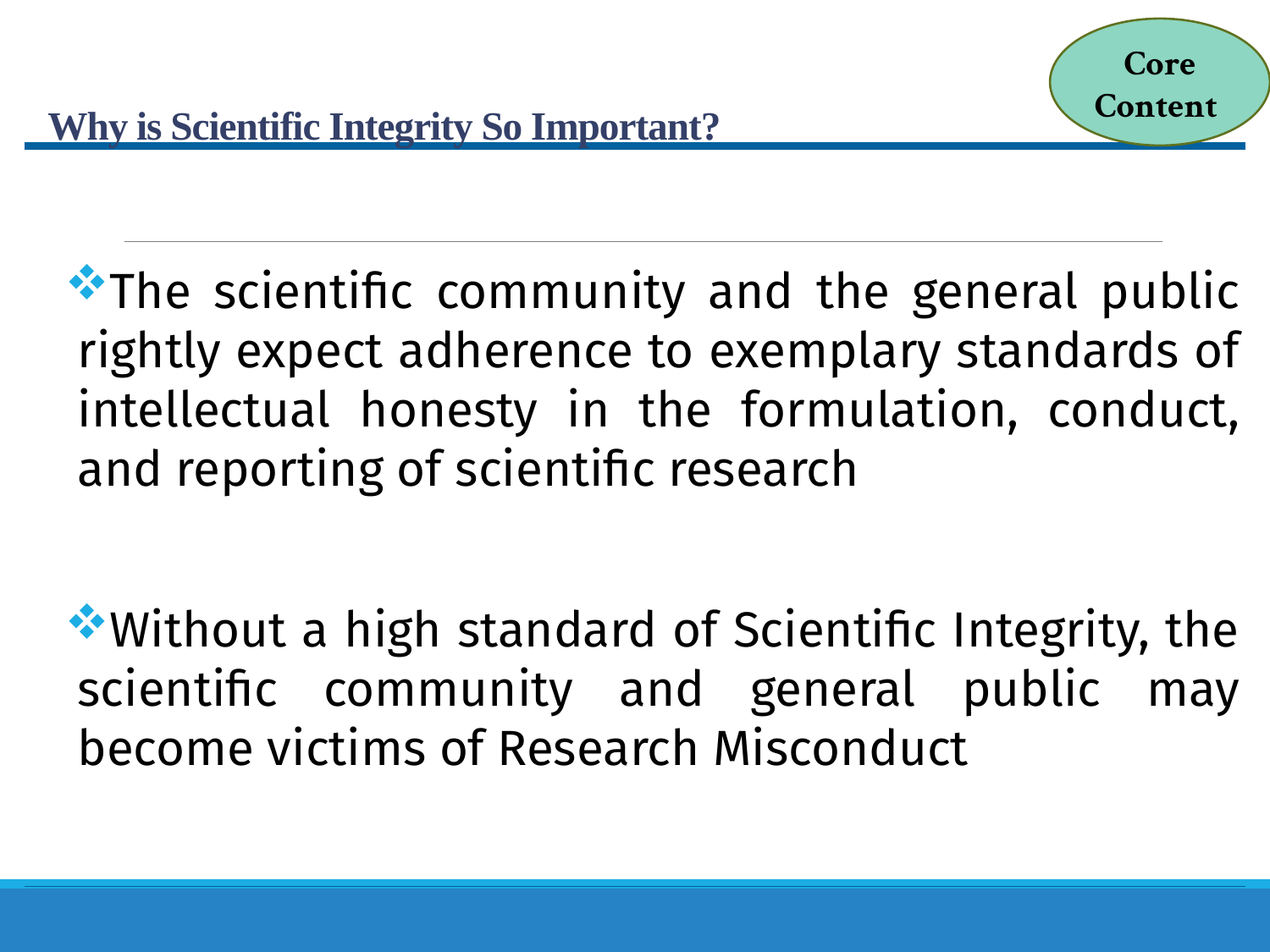

Core Content
# Why is Scientific Integrity So Important?
The scientific community and the general public rightly expect adherence to exemplary standards of intellectual honesty in the formulation, conduct, and reporting of scientific research

Without a high standard of Scientific Integrity, the scientific community and general public may become victims of Research Misconduct